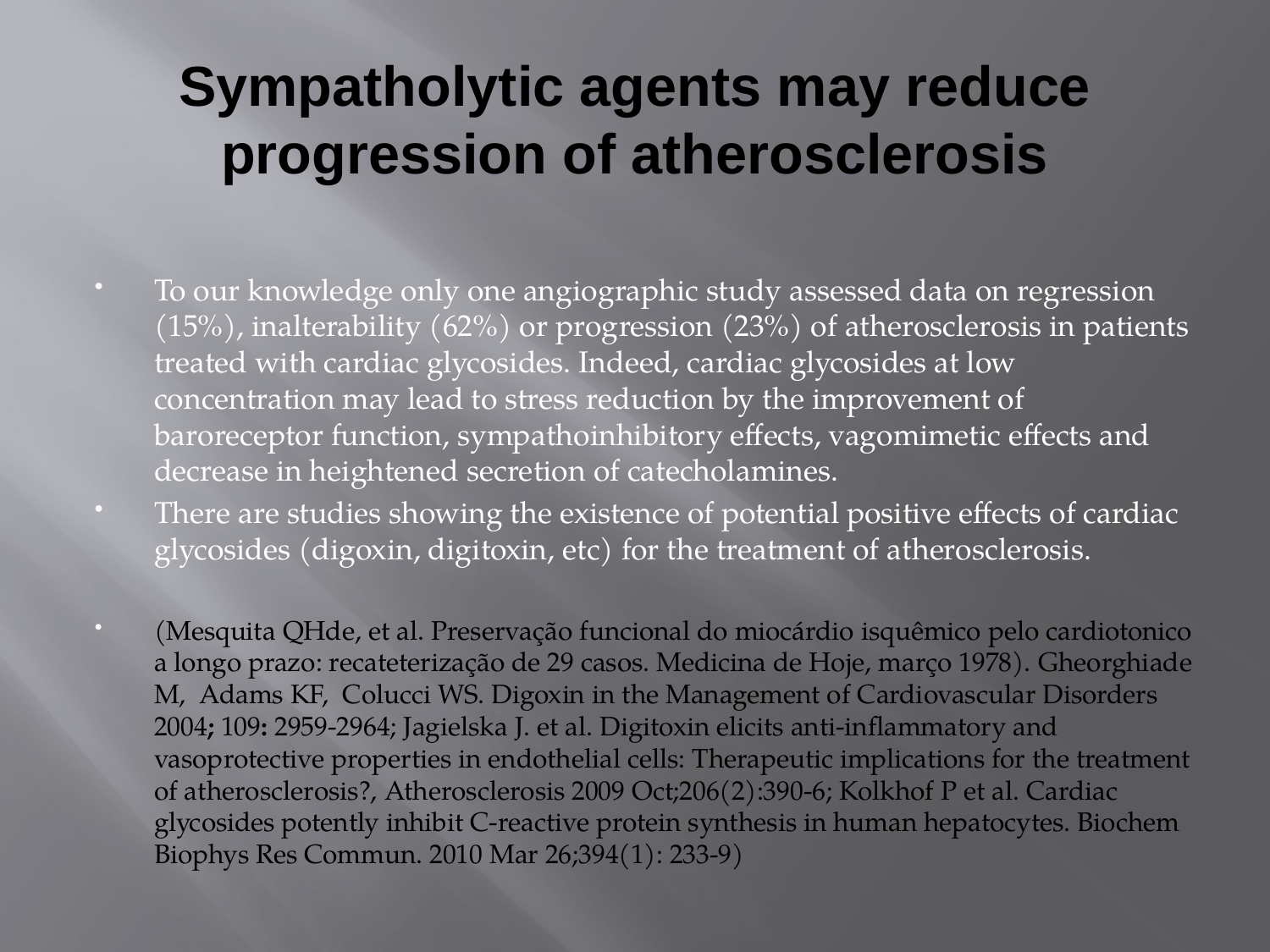

# Sympatholytic agents may reduce progression of atherosclerosis

To our knowledge only one angiographic study assessed data on regression (15%), inalterability (62%) or progression (23%) of atherosclerosis in patients treated with cardiac glycosides. Indeed, cardiac glycosides at low concentration may lead to stress reduction by the improvement of baroreceptor function, sympathoinhibitory effects, vagomimetic effects and decrease in heightened secretion of catecholamines.
There are studies showing the existence of potential positive effects of cardiac glycosides (digoxin, digitoxin, etc) for the treatment of atherosclerosis.

(Mesquita QHde, et al. Preservação funcional do miocárdio isquêmico pelo cardiotonico a longo prazo: recateterização de 29 casos. Medicina de Hoje, março 1978). Gheorghiade M,  Adams KF,  Colucci WS. Digoxin in the Management of Cardiovascular Disorders 2004; 109: 2959-2964; Jagielska J. et al. Digitoxin elicits anti-inflammatory and vasoprotective properties in endothelial cells: Therapeutic implications for the treatment of atherosclerosis?, Atherosclerosis 2009 Oct;206(2):390-6; Kolkhof P et al. Cardiac glycosides potently inhibit C-reactive protein synthesis in human hepatocytes. Biochem Biophys Res Commun. 2010 Mar 26;394(1): 233-9)